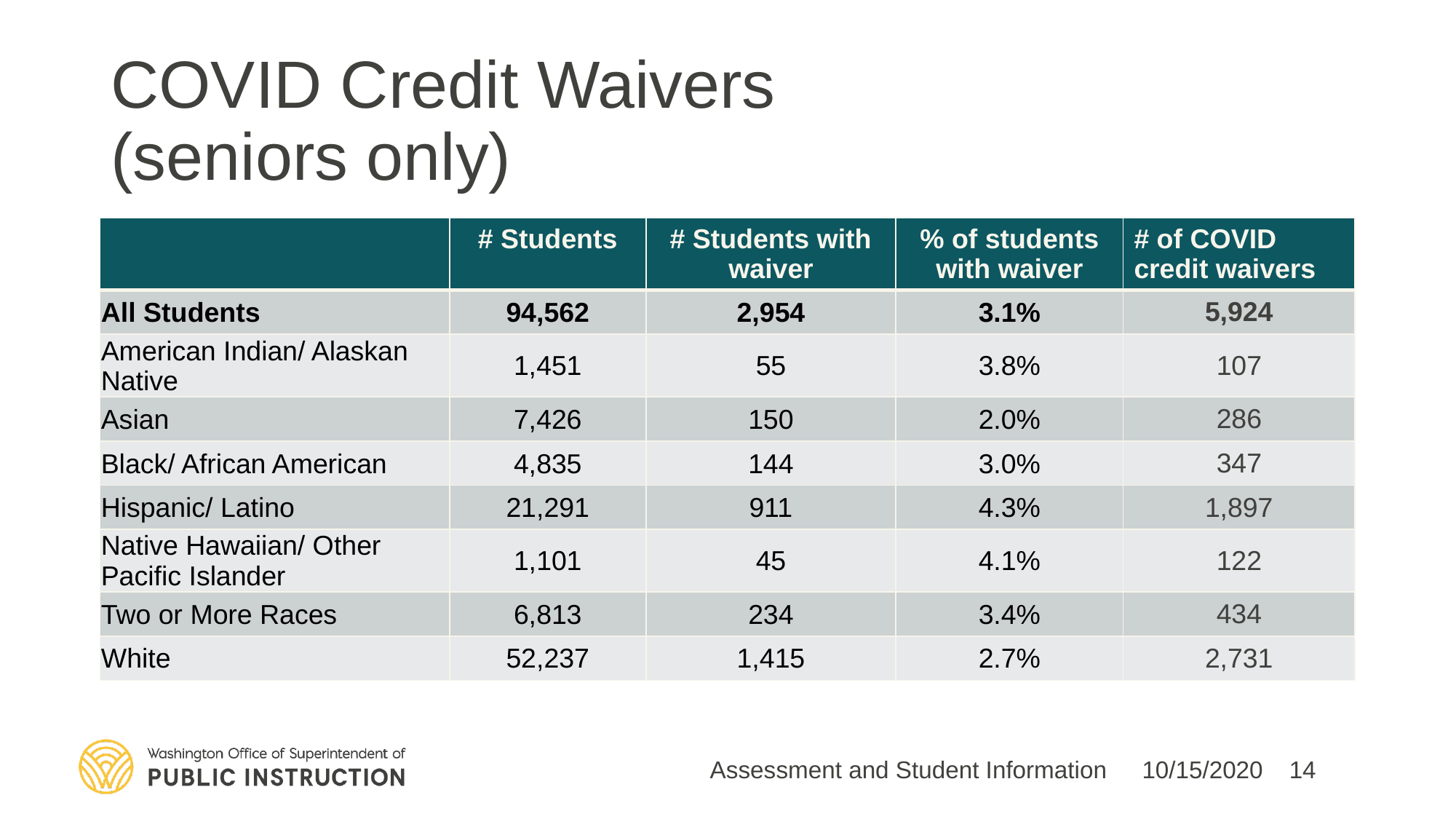

# COVID Credit Waivers (seniors only)
|  | # Students | # Students with waiver | % of students with waiver | # of COVID credit waivers |
| --- | --- | --- | --- | --- |
| All Students | 94,562 | 2,954 | 3.1% | 5,924 |
| American Indian/ Alaskan Native | 1,451 | 55 | 3.8% | 107 |
| Asian | 7,426 | 150 | 2.0% | 286 |
| Black/ African American | 4,835 | 144 | 3.0% | 347 |
| Hispanic/ Latino | 21,291 | 911 | 4.3% | 1,897 |
| Native Hawaiian/ Other Pacific Islander | 1,101 | 45 | 4.1% | 122 |
| Two or More Races | 6,813 | 234 | 3.4% | 434 |
| White | 52,237 | 1,415 | 2.7% | 2,731 |
Assessment and Student Information
10/15/2020
14